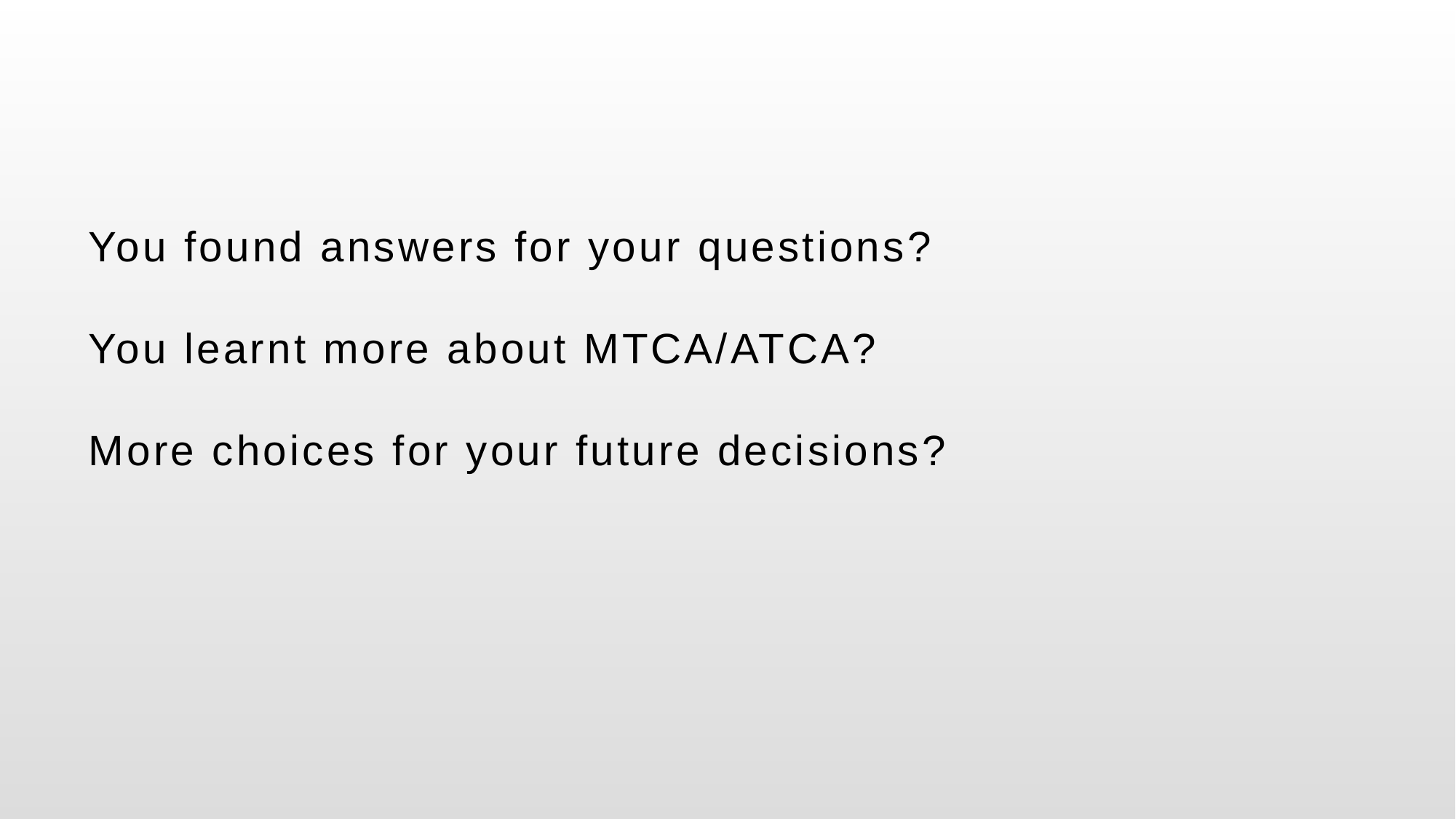

# You found answers for your questions? You learnt more about MTCA/ATCA? More choices for your future decisions?